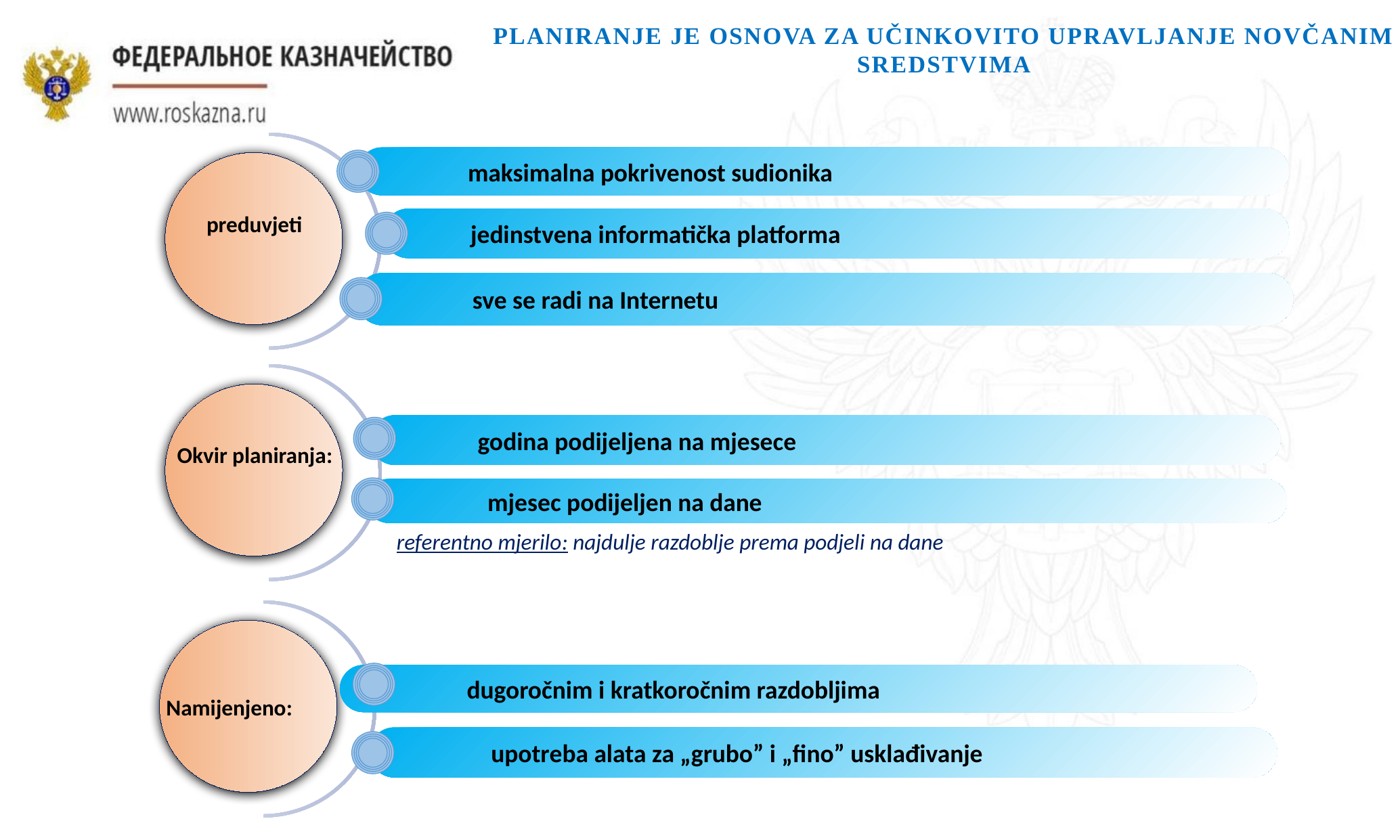

PLANIRANJE JE OSNOVA ZA UČINKOVITO UPRAVLJANJE NOVČANIM SREDSTVIMA

                maksimalna pokrivenost sudionika

preduvjeti
            jedinstvena informatička platforma

                 sve se radi na Internetu

          godina podijeljena na mjesece

Okvir planiranja:

                  mjesec podijeljen na dane
                 referentno mjerilo: najdulje razdoblje prema podjeli na dane

                   dugoročnim i kratkoročnim razdobljima
Namijenjeno:

                  upotreba alata za „grubo” i „fino” usklađivanje